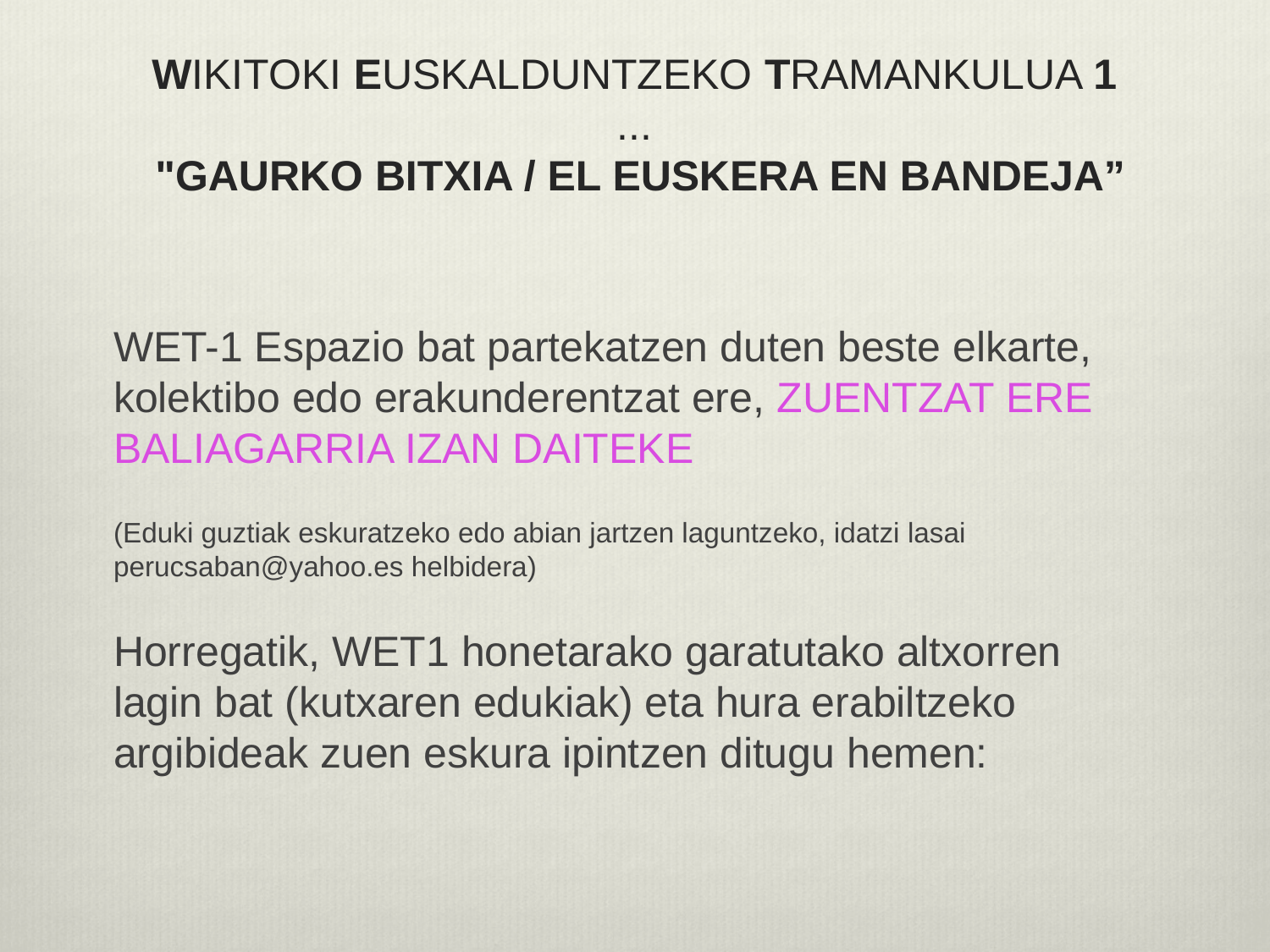

# WIKITOKI EUSKALDUNTZEKO TRAMANKULUA 1 ...  "GAURKO BITXIA / EL EUSKERA EN BANDEJA”

WET-1 Espazio bat partekatzen duten beste elkarte, kolektibo edo erakunderentzat ere, ZUENTZAT ERE BALIAGARRIA IZAN DAITEKE
(Eduki guztiak eskuratzeko edo abian jartzen laguntzeko, idatzi lasai perucsaban@yahoo.es helbidera)
Horregatik, WET1 honetarako garatutako altxorren lagin bat (kutxaren edukiak) eta hura erabiltzeko argibideak zuen eskura ipintzen ditugu hemen: